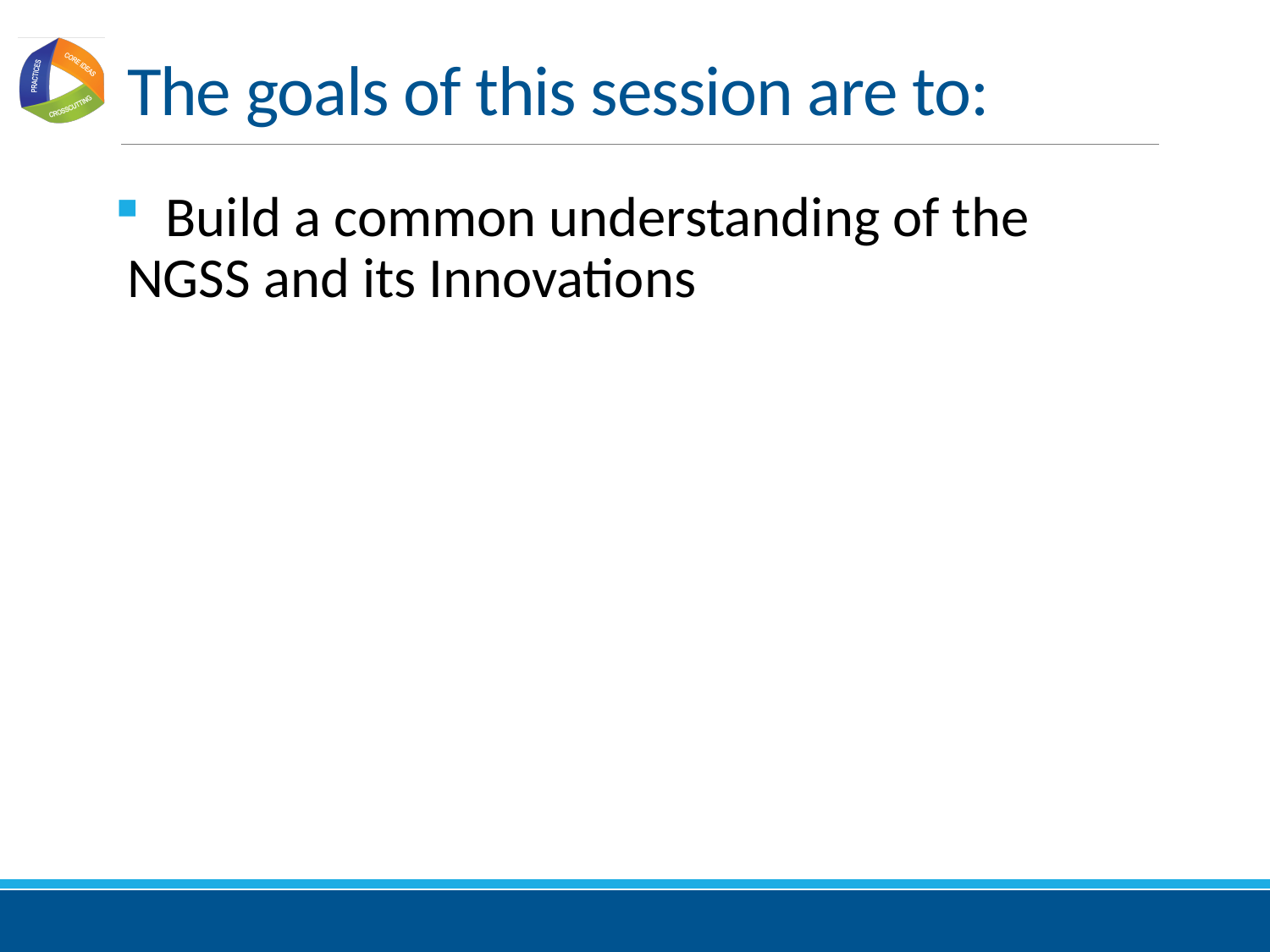

# The goals of this session are to:
  Build a common understanding of the NGSS and its Innovations